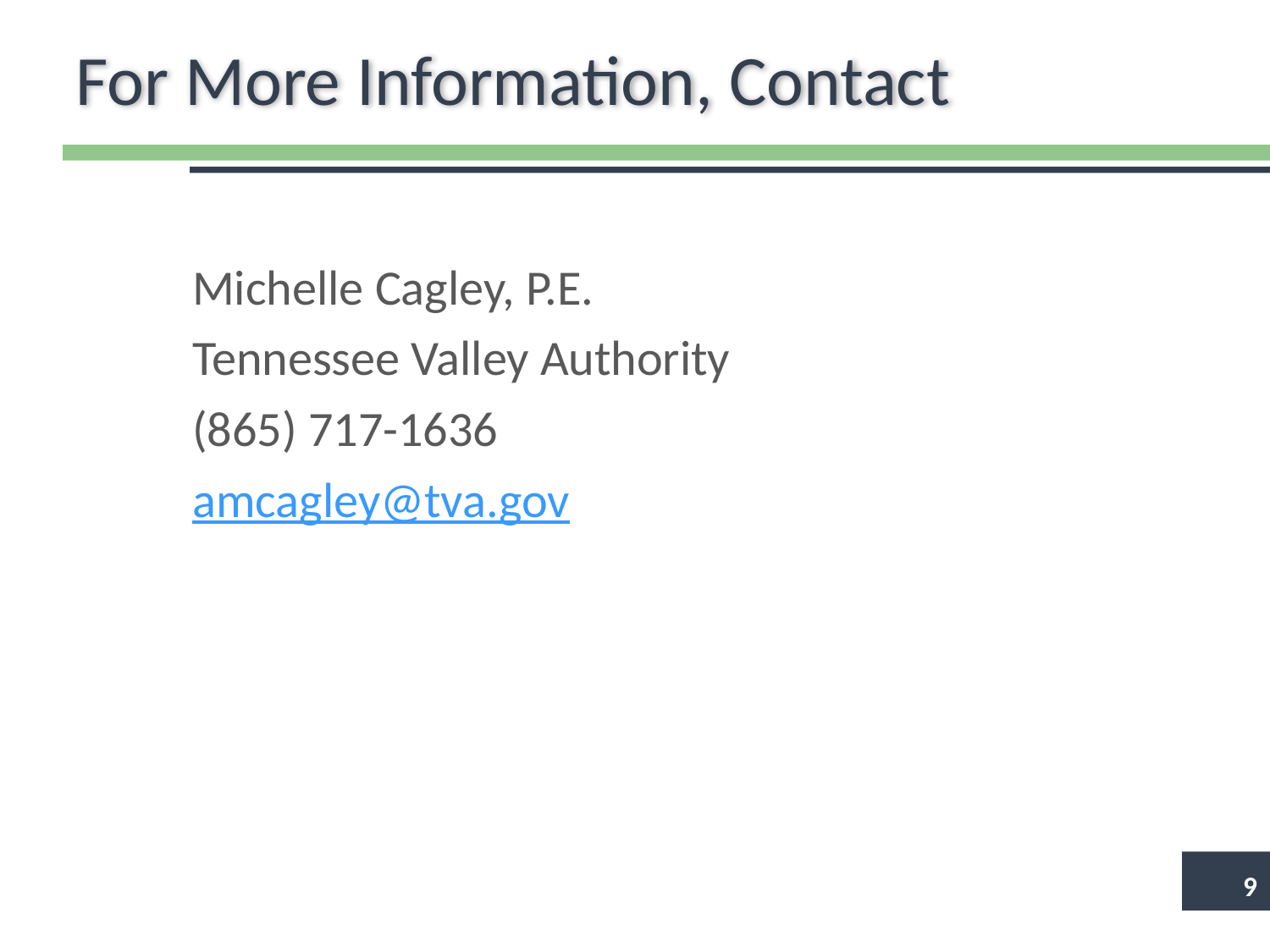

# For More Information, Contact
Michelle Cagley, P.E.
Tennessee Valley Authority
(865) 717-1636
amcagley@tva.gov

9